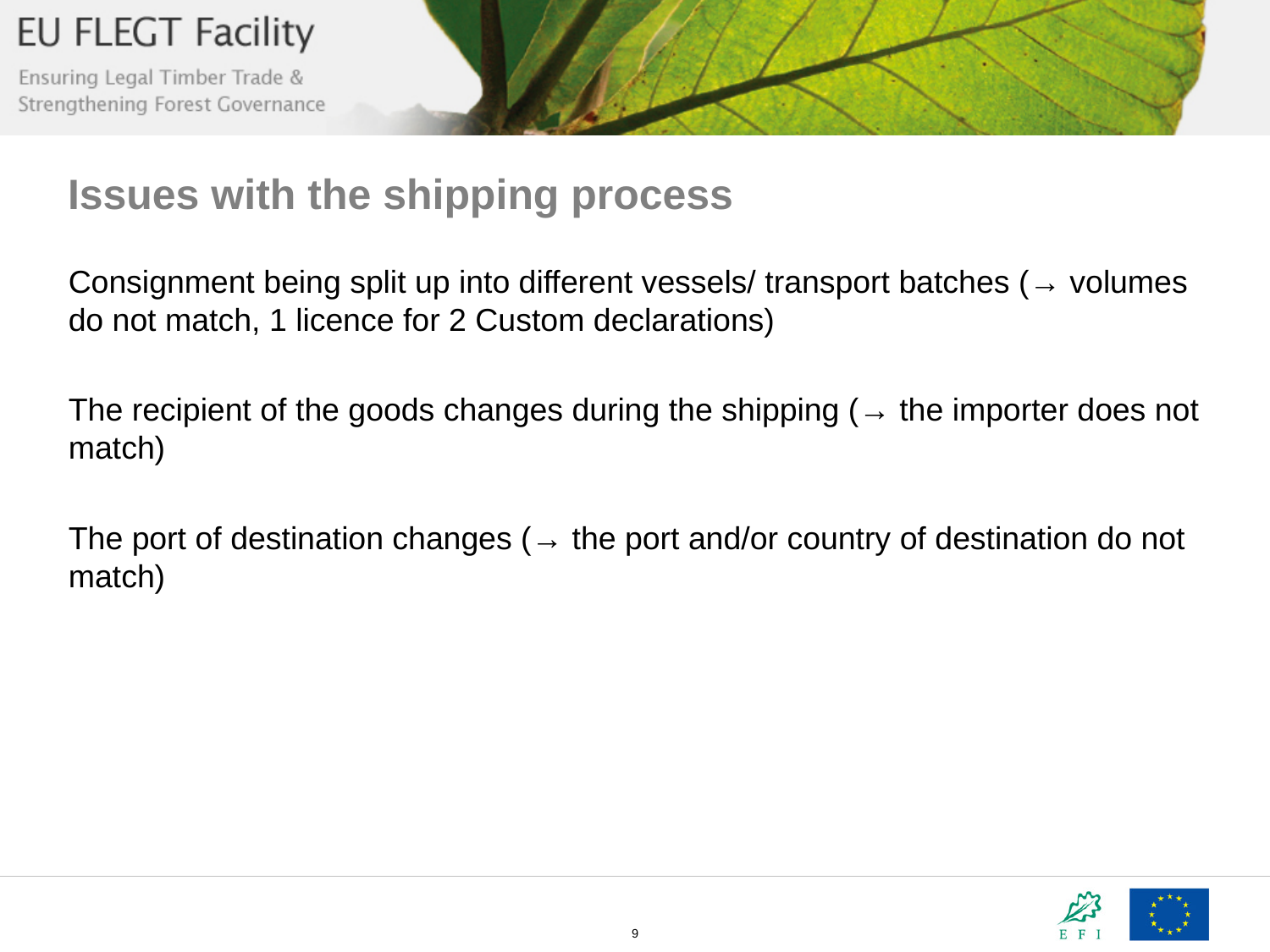

# Issues with the shipping process
Consignment being split up into different vessels/ transport batches (→ volumes do not match, 1 licence for 2 Custom declarations)

The recipient of the goods changes during the shipping (→ the importer does not match)

The port of destination changes (→ the port and/or country of destination do not match)